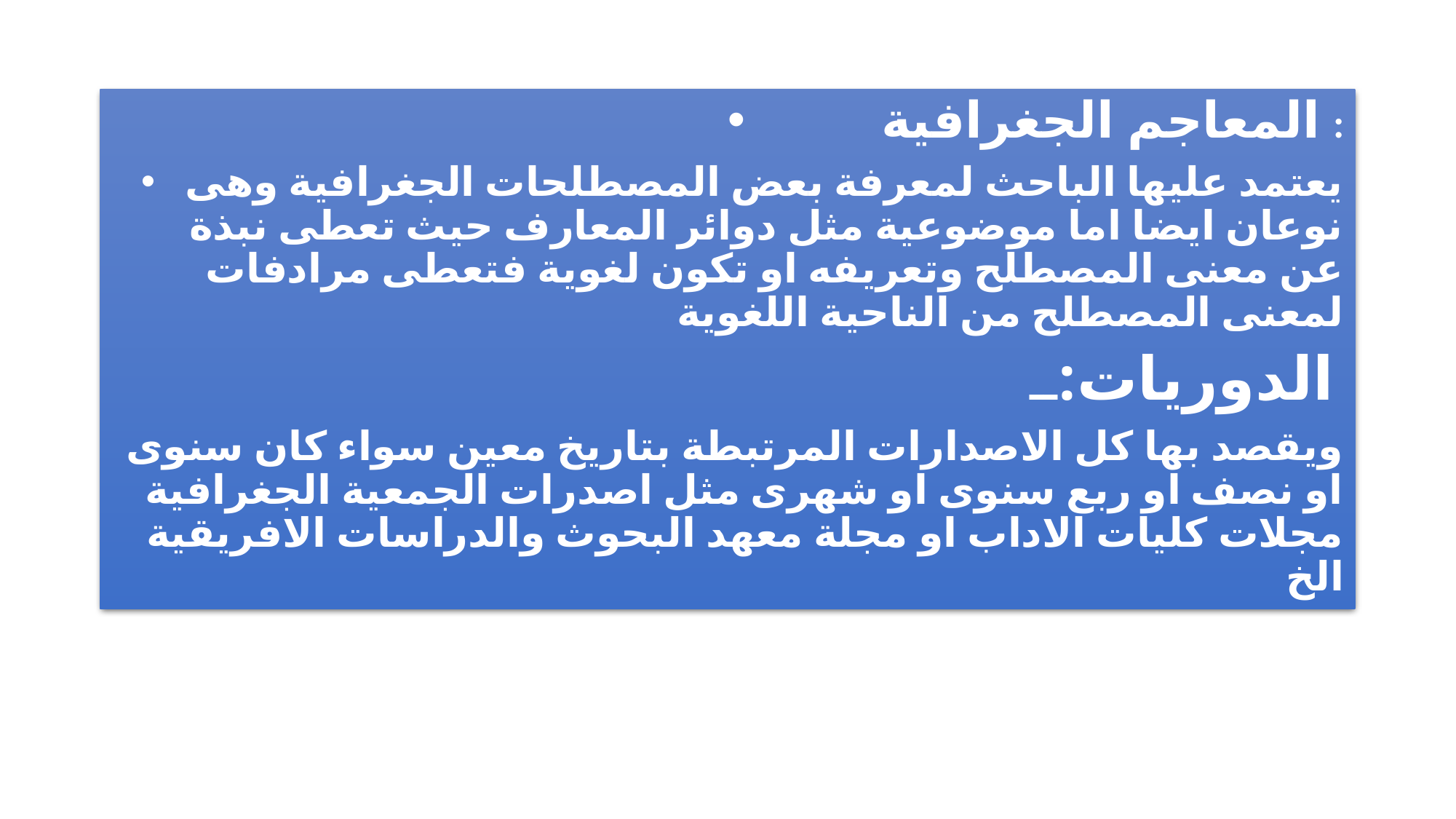

المعاجم الجغرافية :
 يعتمد عليها الباحث لمعرفة بعض المصطلحات الجغرافية وهى نوعان ايضا اما موضوعية مثل دوائر المعارف حيث تعطى نبذة عن معنى المصطلح وتعريفه او تكون لغوية فتعطى مرادفات لمعنى المصطلح من الناحية اللغوية
الدوريات:ــ
ويقصد بها كل الاصدارات المرتبطة بتاريخ معين سواء كان سنوى او نصف او ربع سنوى او شهرى مثل اصدرات الجمعية الجغرافية مجلات كليات الاداب او مجلة معهد البحوث والدراسات الافريقية الخ